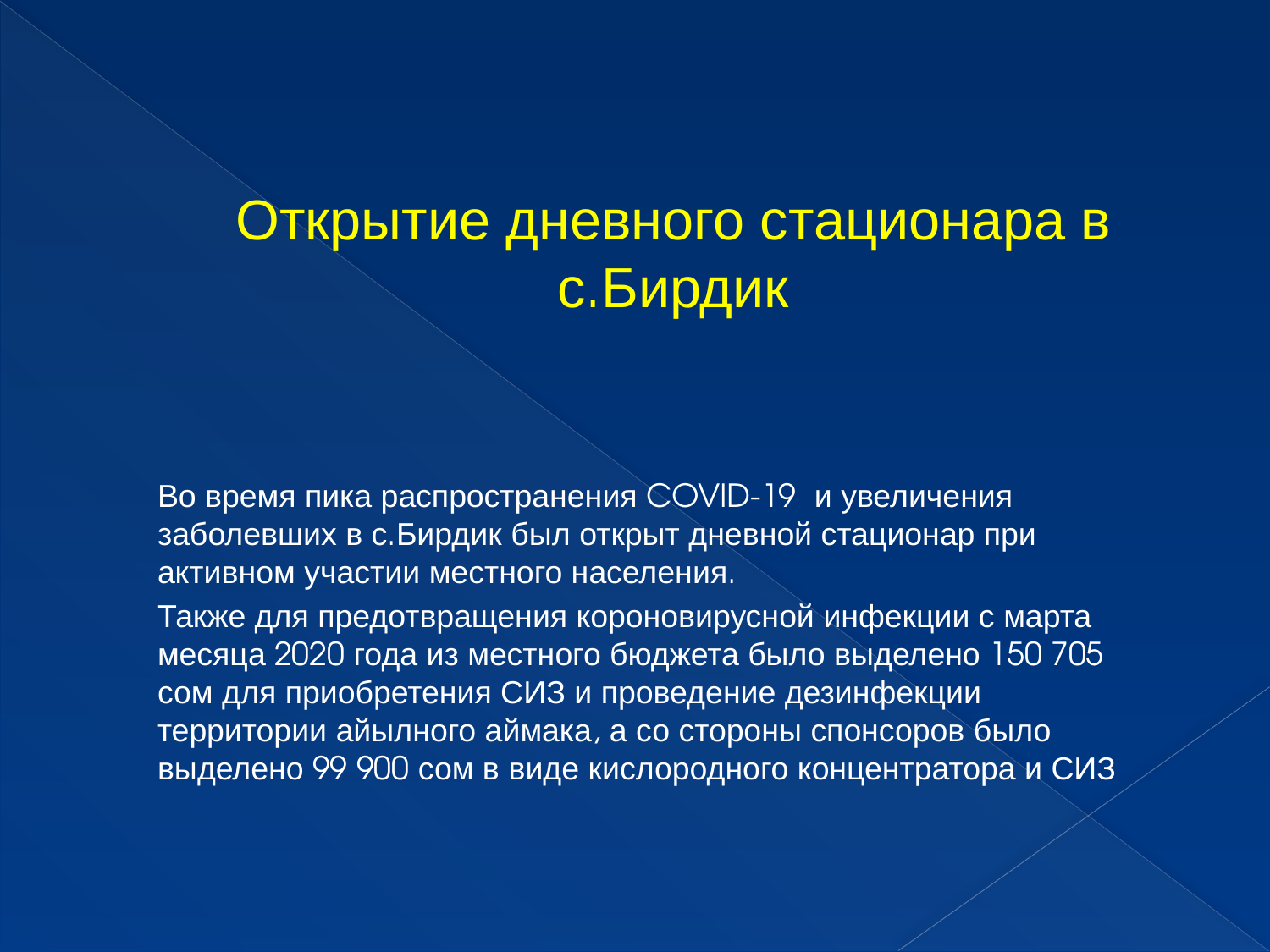

# Открытие дневного стационара в с.Бирдик
Во время пика распространения COVID-19  и увеличения заболевших в с.Бирдик был открыт дневной стационар при активном участии местного населения.
Также для предотвращения короновирусной инфекции с марта месяца 2020 года из местного бюджета было выделено 150 705 сом для приобретения СИЗ и проведение дезинфекции территории айылного аймака, а со стороны спонсоров было выделено 99 900 сом в виде кислородного концентратора и СИЗ